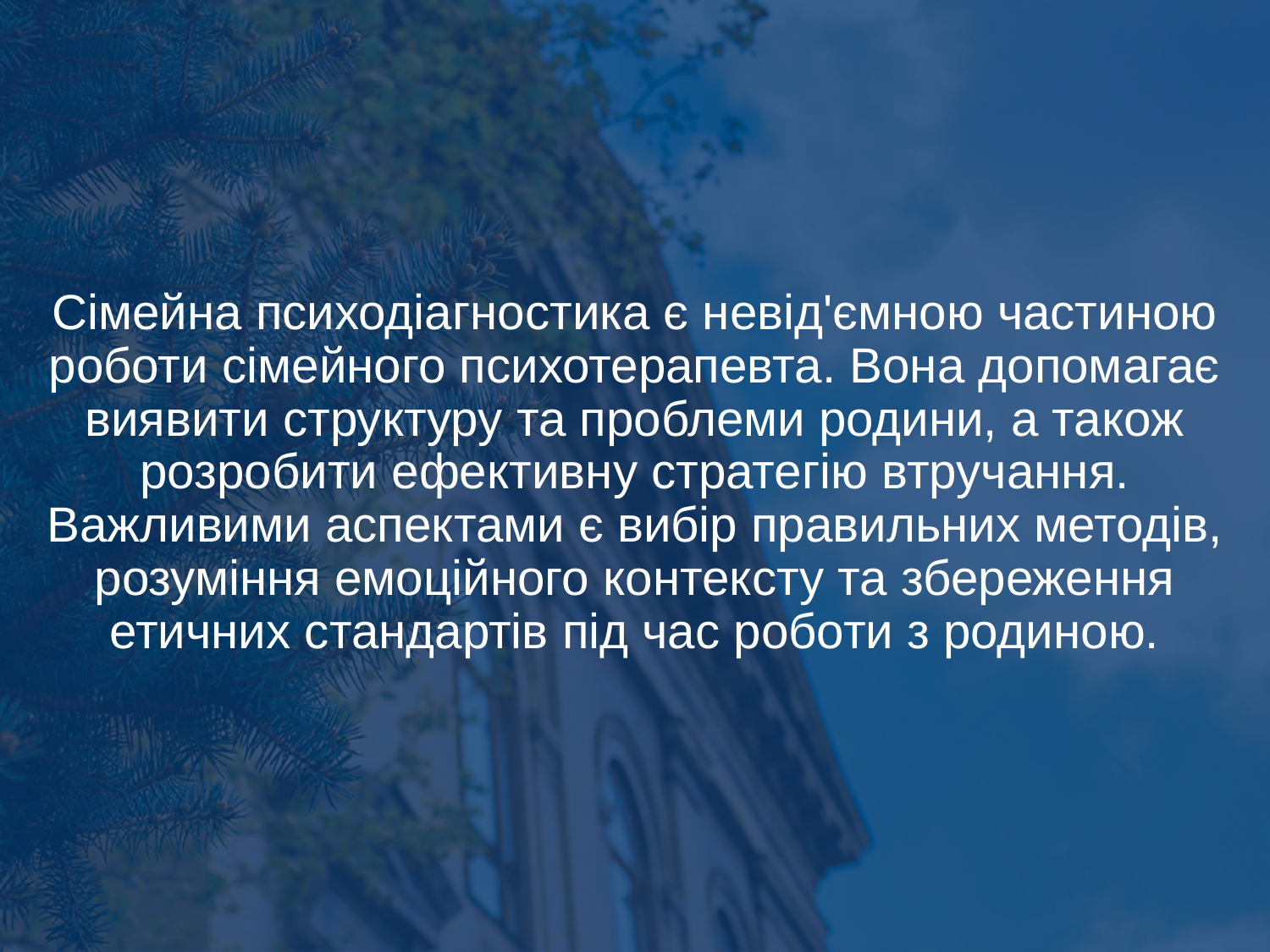

Сімейна психодіагностика є невід'ємною частиною роботи сімейного психотерапевта. Вона допомагає виявити структуру та проблеми родини, а також розробити ефективну стратегію втручання. Важливими аспектами є вибір правильних методів, розуміння емоційного контексту та збереження етичних стандартів під час роботи з родиною.